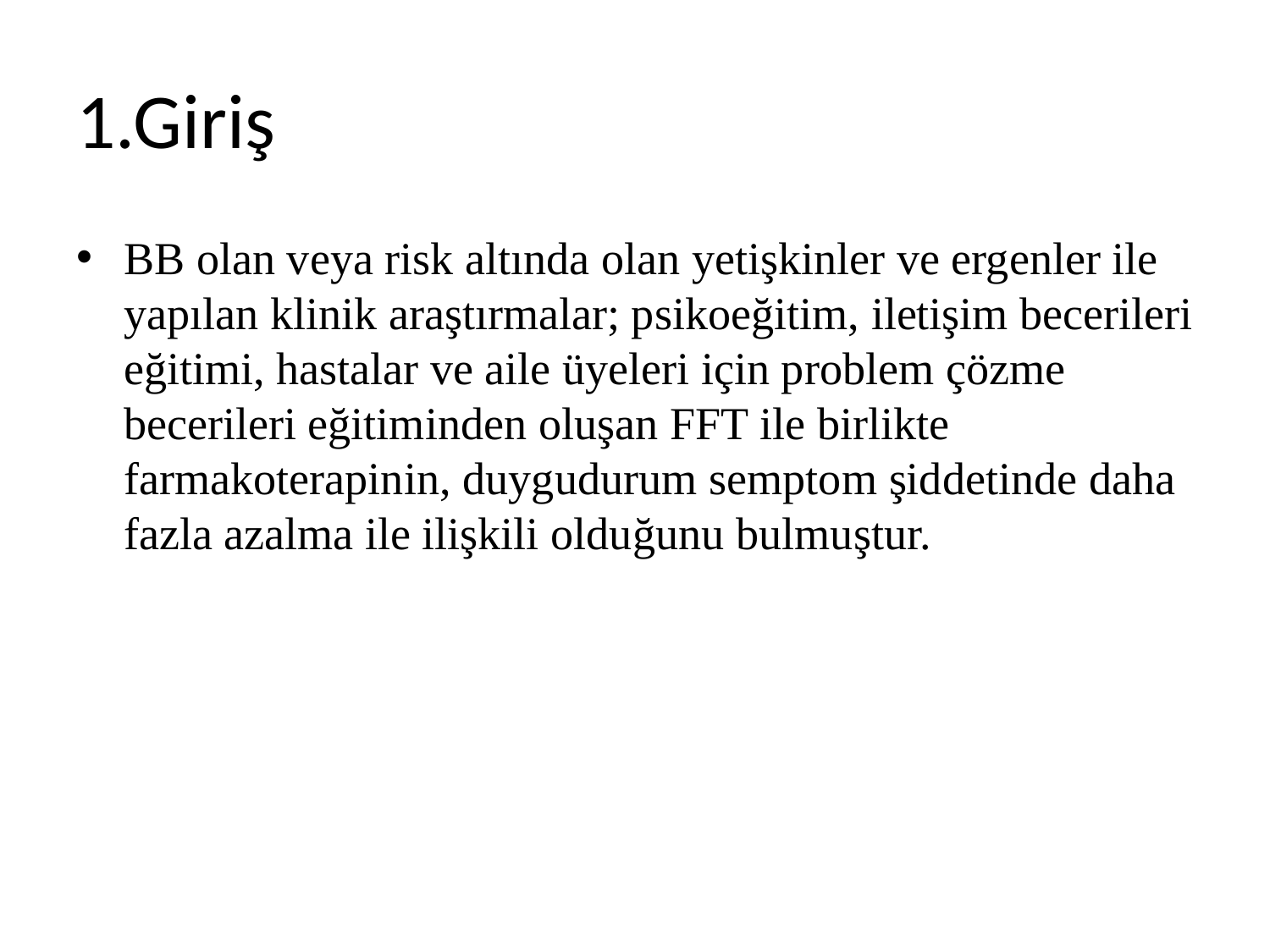

# 1.Giriş
BB olan veya risk altında olan yetişkinler ve ergenler ile yapılan klinik araştırmalar; psikoeğitim, iletişim becerileri eğitimi, hastalar ve aile üyeleri için problem çözme becerileri eğitiminden oluşan FFT ile birlikte farmakoterapinin, duygudurum semptom şiddetinde daha fazla azalma ile ilişkili olduğunu bulmuştur.